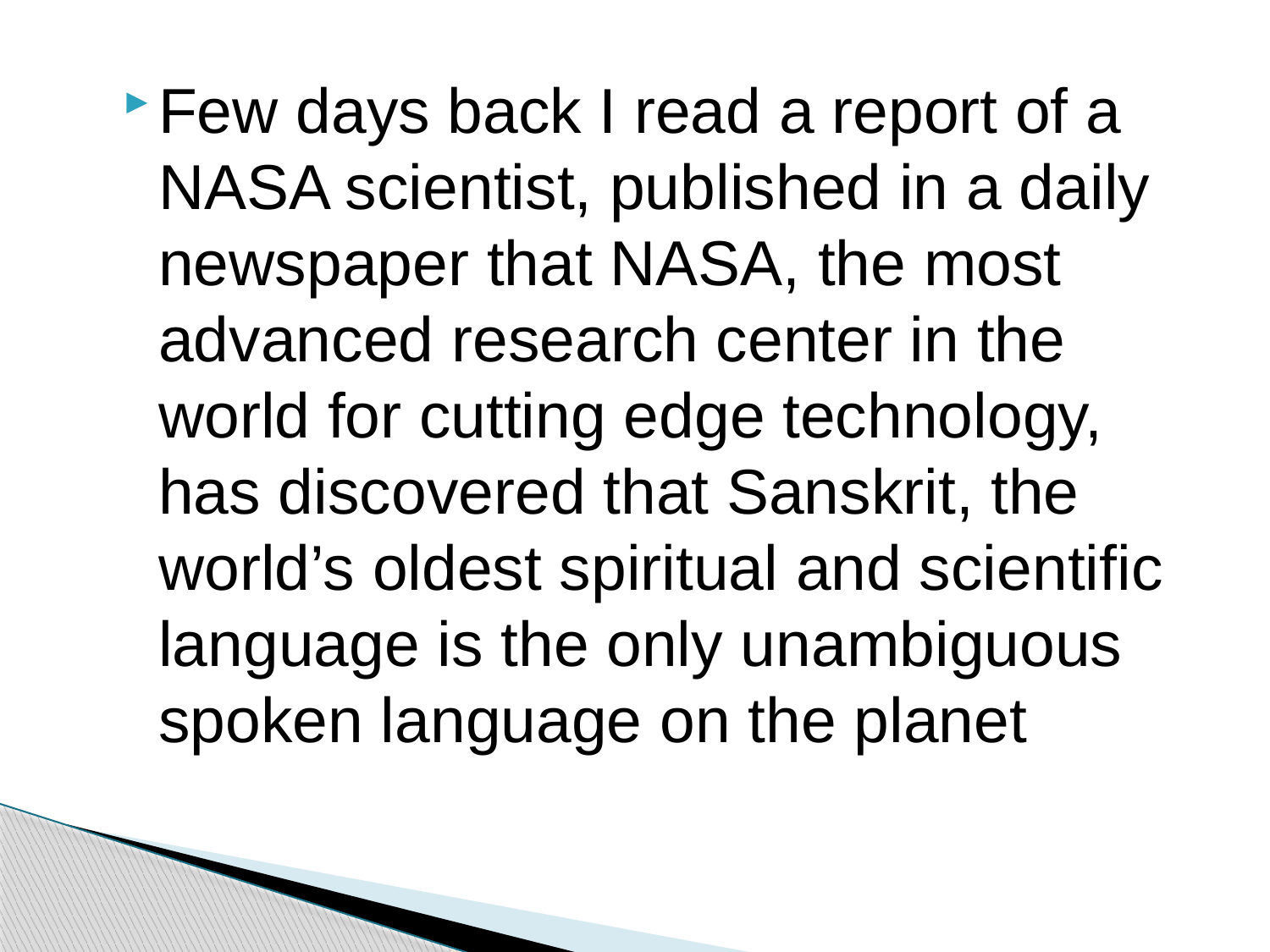

Few days back I read a report of a NASA scientist, published in a daily newspaper that NASA, the most advanced research center in the world for cutting edge technology, has discovered that Sanskrit, the world’s oldest spiritual and scientific language is the only unambiguous spoken language on the planet